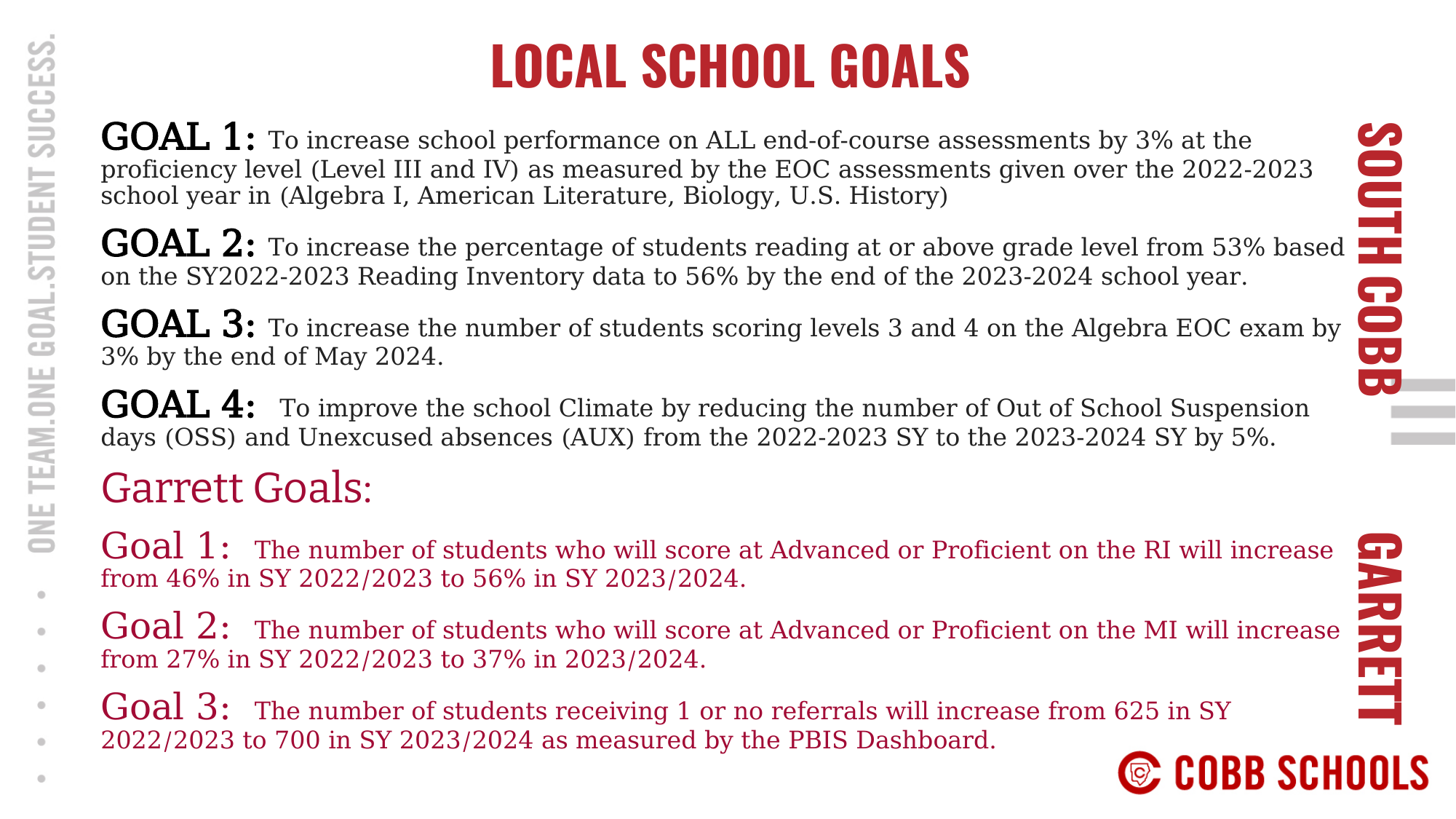

LOCAL SCHOOL GOALS
GOAL 1: To increase school performance on ALL end-of-course assessments by 3% at the proficiency level (Level III and IV) as measured by the EOC assessments given over the 2022-2023 school year in (Algebra I, American Literature, Biology, U.S. History)
GOAL 2: To increase the percentage of students reading at or above grade level from 53% based on the SY2022-2023 Reading Inventory data to 56% by the end of the 2023-2024 school year.
GOAL 3: To increase the number of students scoring levels 3 and 4 on the Algebra EOC exam by 3% by the end of May 2024.
GOAL 4:  To improve the school Climate by reducing the number of Out of School Suspension days (OSS) and Unexcused absences (AUX) from the 2022-2023 SY to the 2023-2024 SY by 5%.
Garrett Goals:
Goal 1:  The number of students who will score at Advanced or Proficient on the RI will increase from 46% in SY 2022/2023 to 56% in SY 2023/2024.
Goal 2:  The number of students who will score at Advanced or Proficient on the MI will increase from 27% in SY 2022/2023 to 37% in 2023/2024.
Goal 3:  The number of students receiving 1 or no referrals will increase from 625 in SY 2022/2023 to 700 in SY 2023/2024 as measured by the PBIS Dashboard.
SOUTH COBB
GARRETT